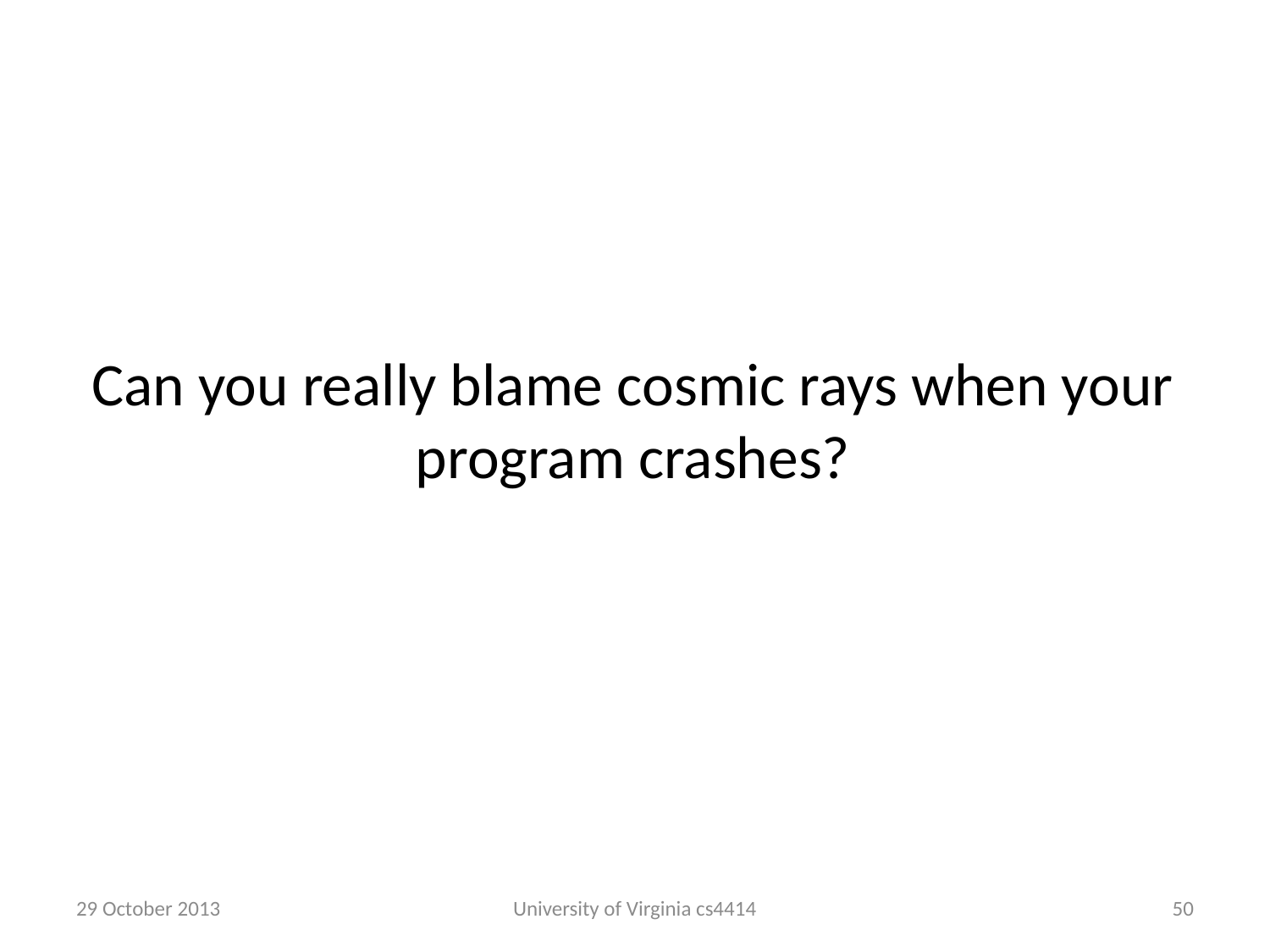

# Can you really blame cosmic rays when your program crashes?
29 October 2013
University of Virginia cs4414
50